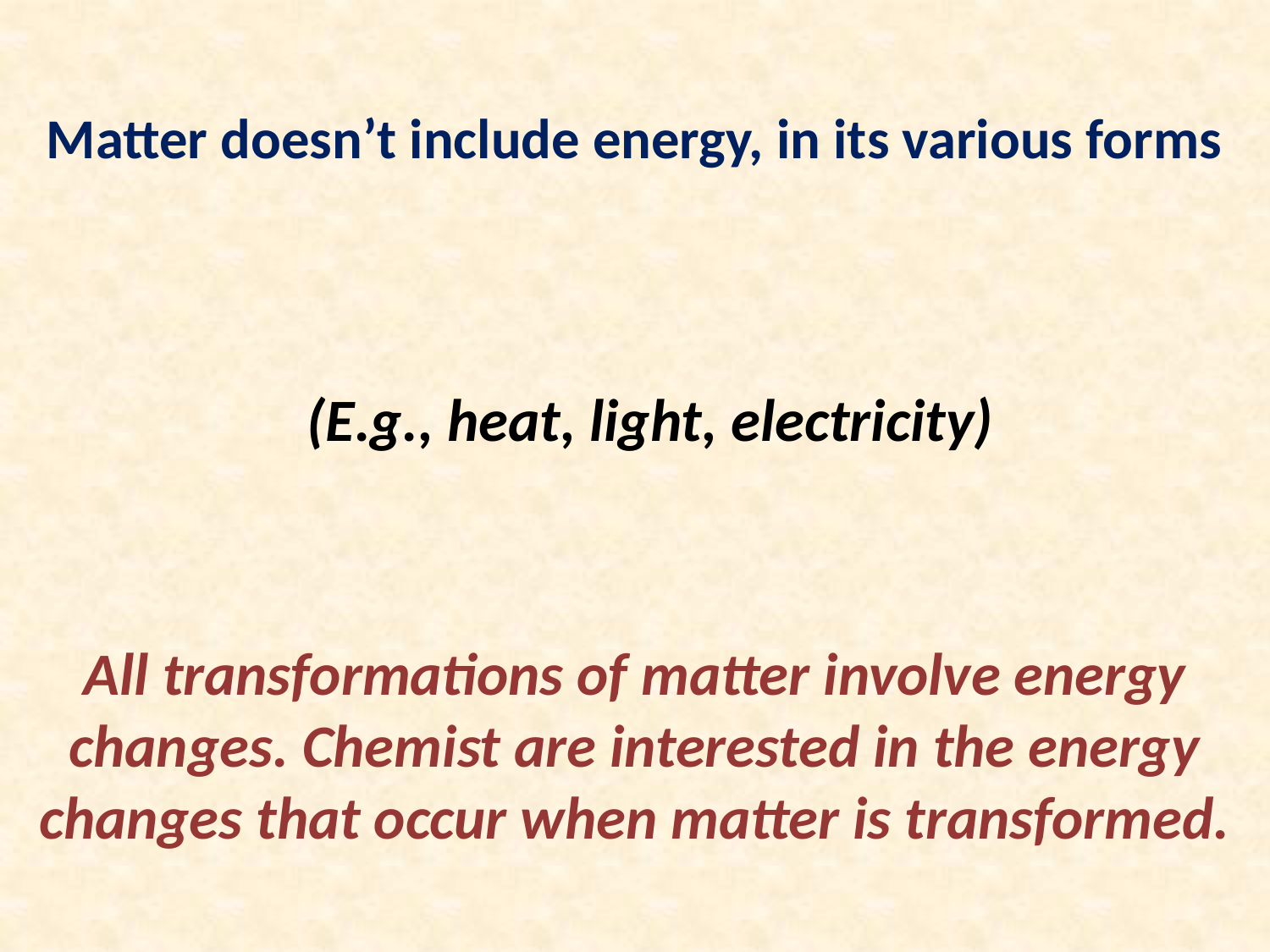

Matter doesn’t include energy, in its various forms
(E.g., heat, light, electricity)
All transformations of matter involve energy changes. Chemist are interested in the energy changes that occur when matter is transformed.